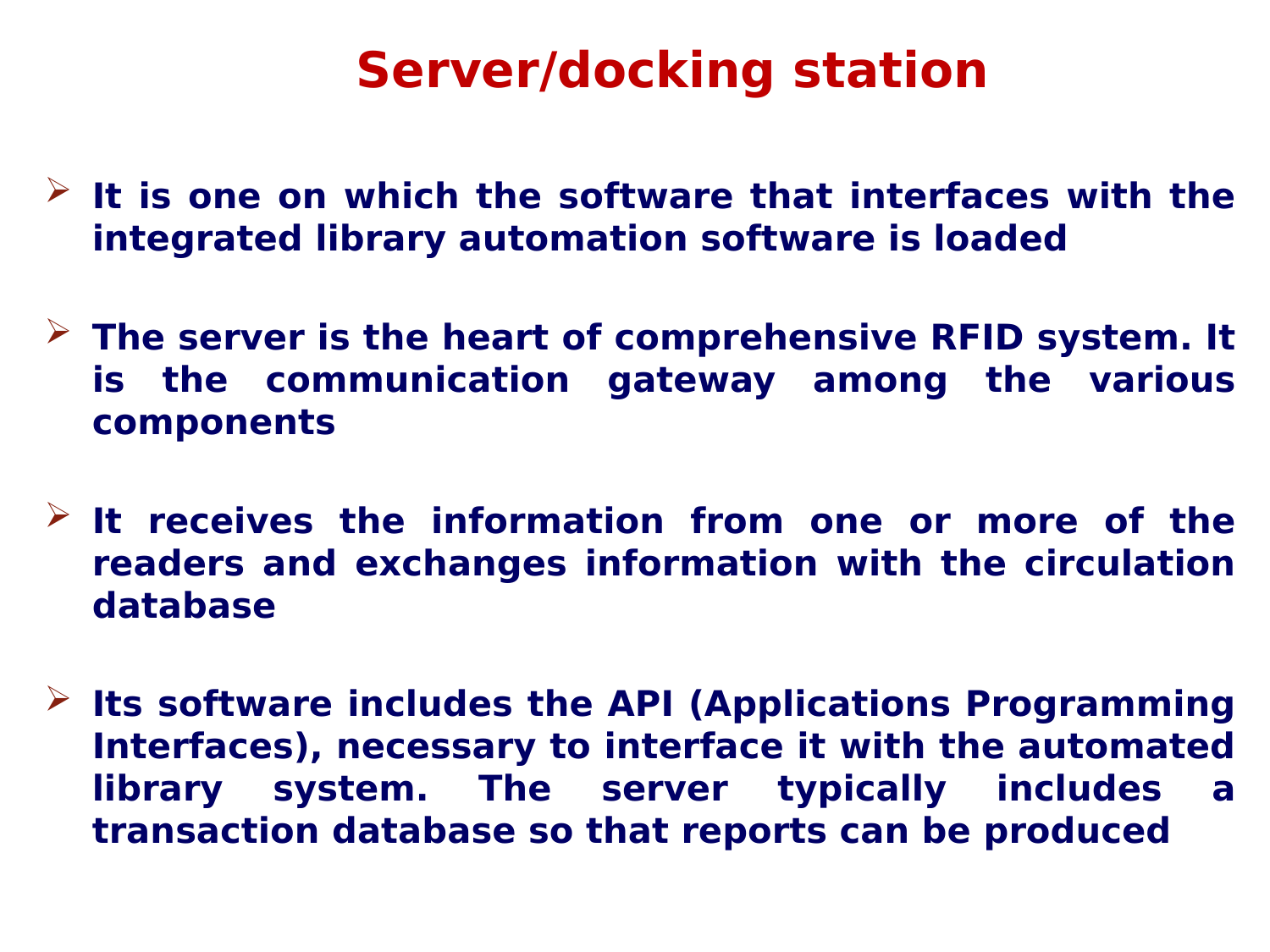

Server/docking station

It is one on which the software that interfaces with the integrated library automation software is loaded

The server is the heart of comprehensive RFID system. It is the communication gateway among the various components

It receives the information from one or more of the readers and exchanges information with the circulation database

Its software includes the API (Applications Programming Interfaces), necessary to interface it with the automated library system. The server typically includes a transaction database so that reports can be produced